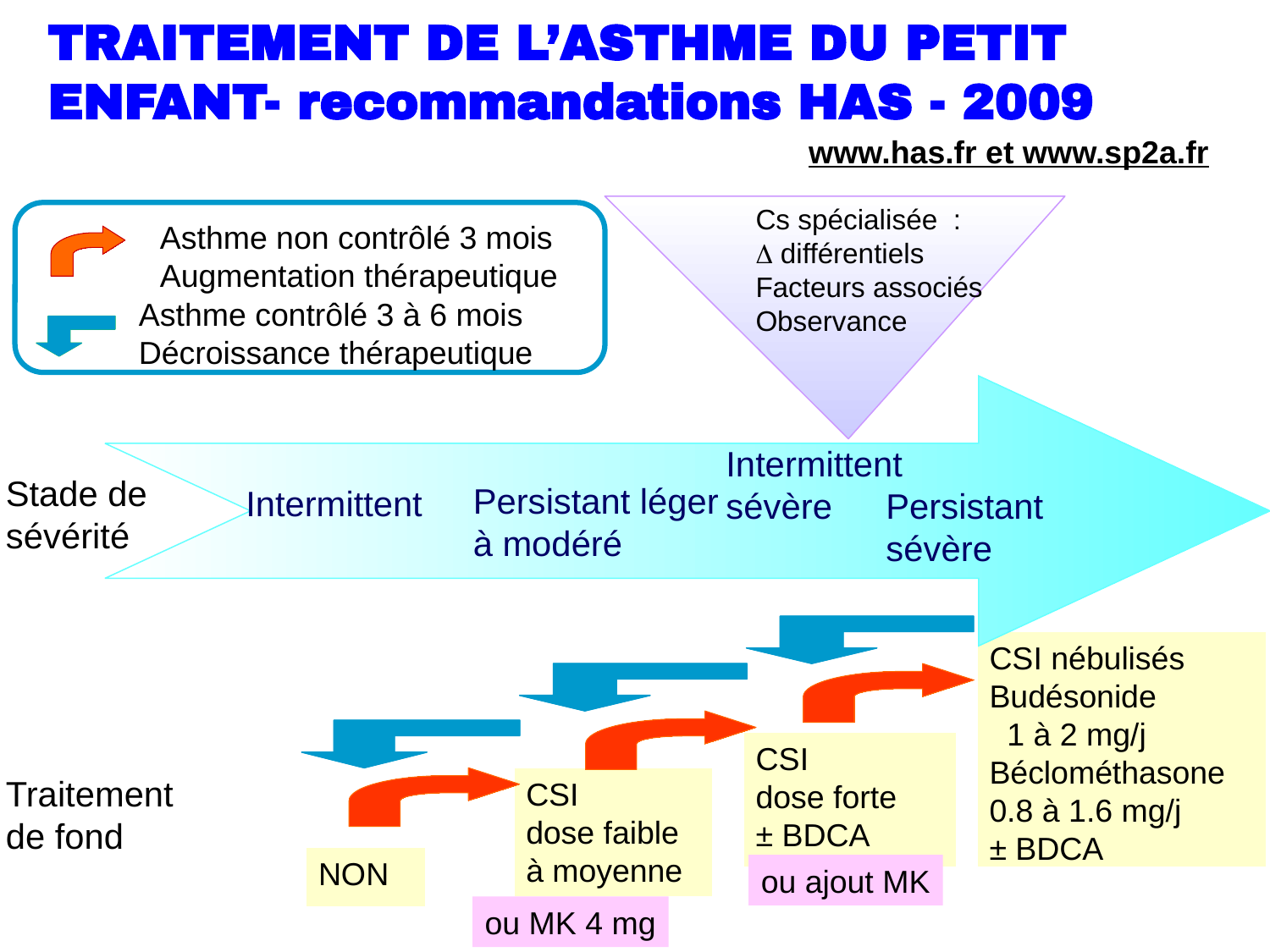

TRAITEMENT DE L’ASTHME DU PETIT ENFANT- recommandations HAS - 2009
www.has.fr et www.sp2a.fr

Cs spécialisée  :
Δ différentiels
Facteurs associés
Observance

Asthme non contrôlé 3 mois
Augmentation thérapeutique

Asthme contrôlé 3 à 6 mois
Décroissance thérapeutique

Intermittent sévère
Stade de sévérité
Persistant léger à modéré
Intermittent
Persistant  sévère

CSI nébulisés
Budésonide              1 à 2 mg/j
Béclométhasone 0.8 à 1.6 mg/j
± BDCA

CSI
dose forte
± BDCA
Traitement de fond
CSI
dose faible à moyenne
NON
ou ajout MK
ou MK 4 mg